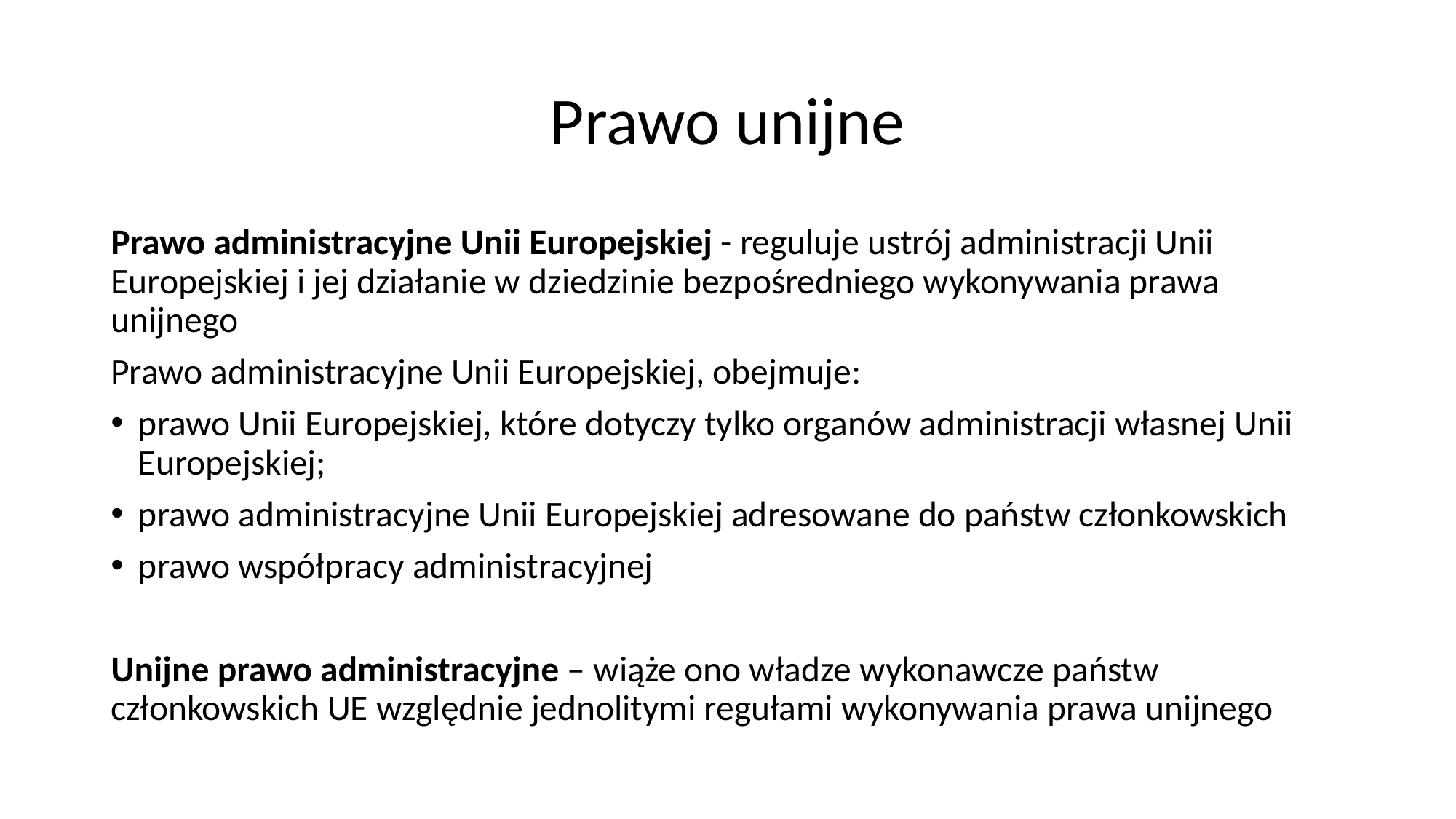

# Prawo unijne
Prawo administracyjne Unii Europejskiej - reguluje ustrój administracji Unii Europejskiej i jej działanie w dziedzinie bezpośredniego wykonywania prawa unijnego
Prawo administracyjne Unii Europejskiej, obejmuje:
prawo Unii Europejskiej, które dotyczy tylko organów administracji własnej Unii Europejskiej;
prawo administracyjne Unii Europejskiej adresowane do państw członkowskich
prawo współpracy administracyjnej

Unijne prawo administracyjne – wiąże ono władze wykonawcze państw członkowskich UE względnie jednolitymi regułami wykonywania prawa unijnego